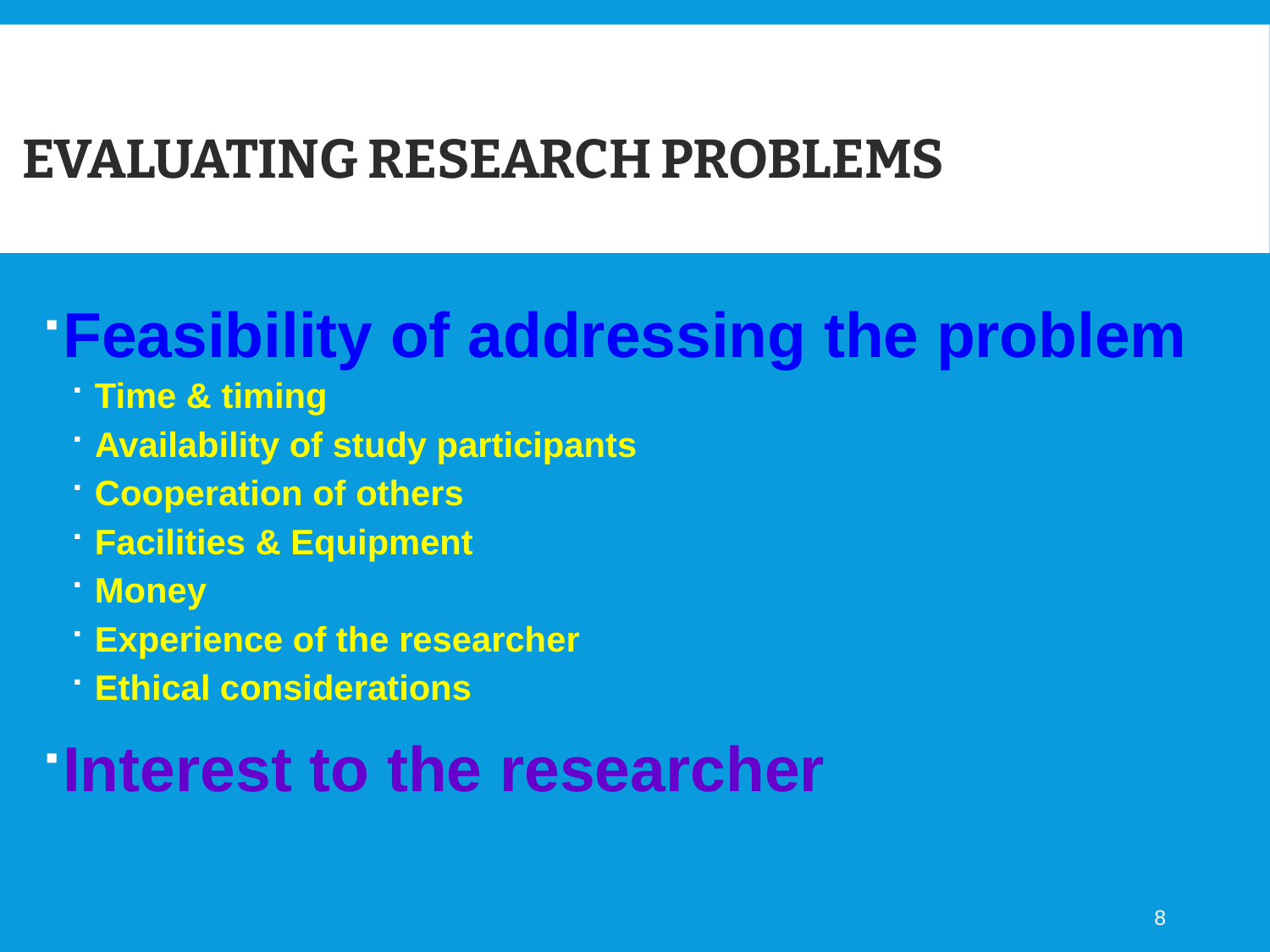

# Evaluating research problems
Feasibility of addressing the problem
Time & timing
Availability of study participants
Cooperation of others
Facilities & Equipment
Money
Experience of the researcher
Ethical considerations
Interest to the researcher
8